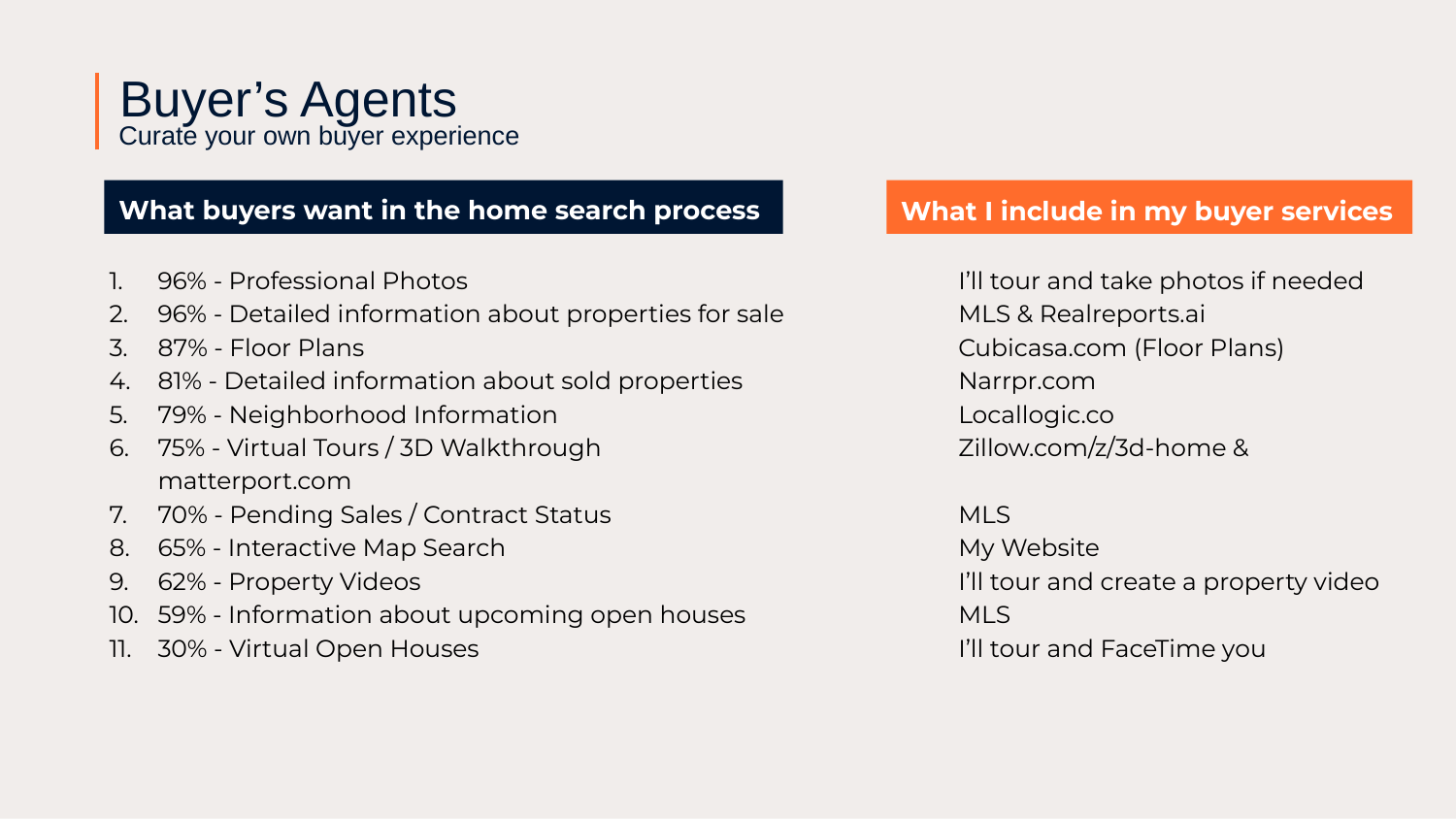

Buyer’s Agents
Curate your own buyer experience
What buyers want in the home search process

What I include in my buyer services

96% - Professional Photos	I’ll tour and take photos if needed
96% - Detailed information about properties for sale	MLS & Realreports.ai
87% - Floor Plans	Cubicasa.com (Floor Plans)
81% - Detailed information about sold properties	Narrpr.com
79% - Neighborhood Information	Locallogic.co
75% - Virtual Tours / 3D Walkthrough	Zillow.com/z/3d-home & matterport.com
70% - Pending Sales / Contract Status	MLS
65% - Interactive Map Search	My Website
62% - Property Videos	I’ll tour and create a property video
59% - Information about upcoming open houses	MLS
30% - Virtual Open Houses	I’ll tour and FaceTime you